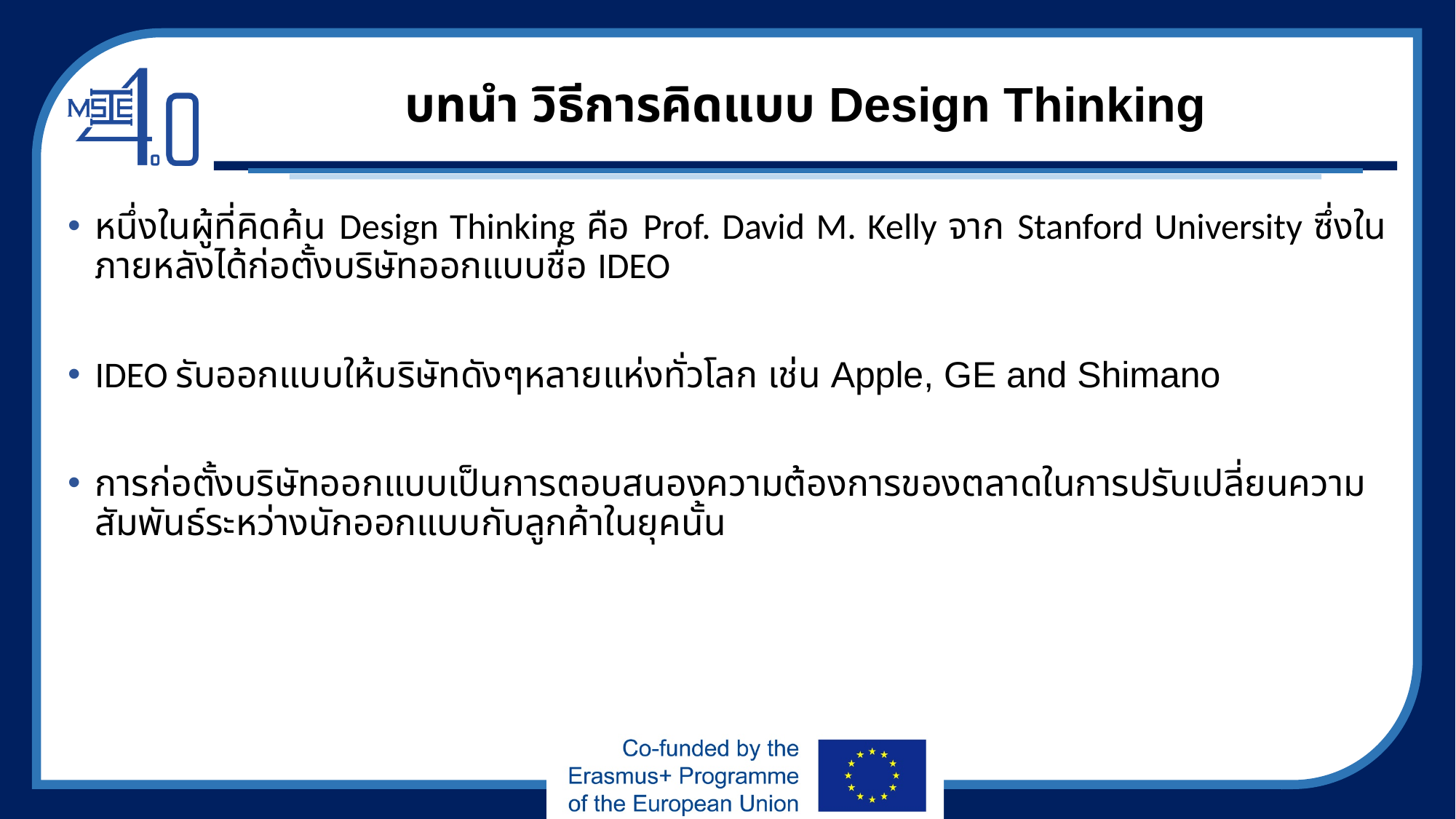

# บทนำ วิธีการคิดแบบ Design Thinking
หนึ่งในผู้ที่คิดค้น Design Thinking คือ Prof. David M. Kelly จาก Stanford University ซึ่งในภายหลังได้ก่อตั้งบริษัทออกแบบชื่อ IDEO

IDEO รับออกแบบให้บริษัทดังๆหลายแห่งทั่วโลก เช่น Apple, GE and Shimano

การก่อตั้งบริษัทออกแบบเป็นการตอบสนองความต้องการของตลาดในการปรับเปลี่ยนความสัมพันธ์ระหว่างนักออกแบบกับลูกค้าในยุคนั้น